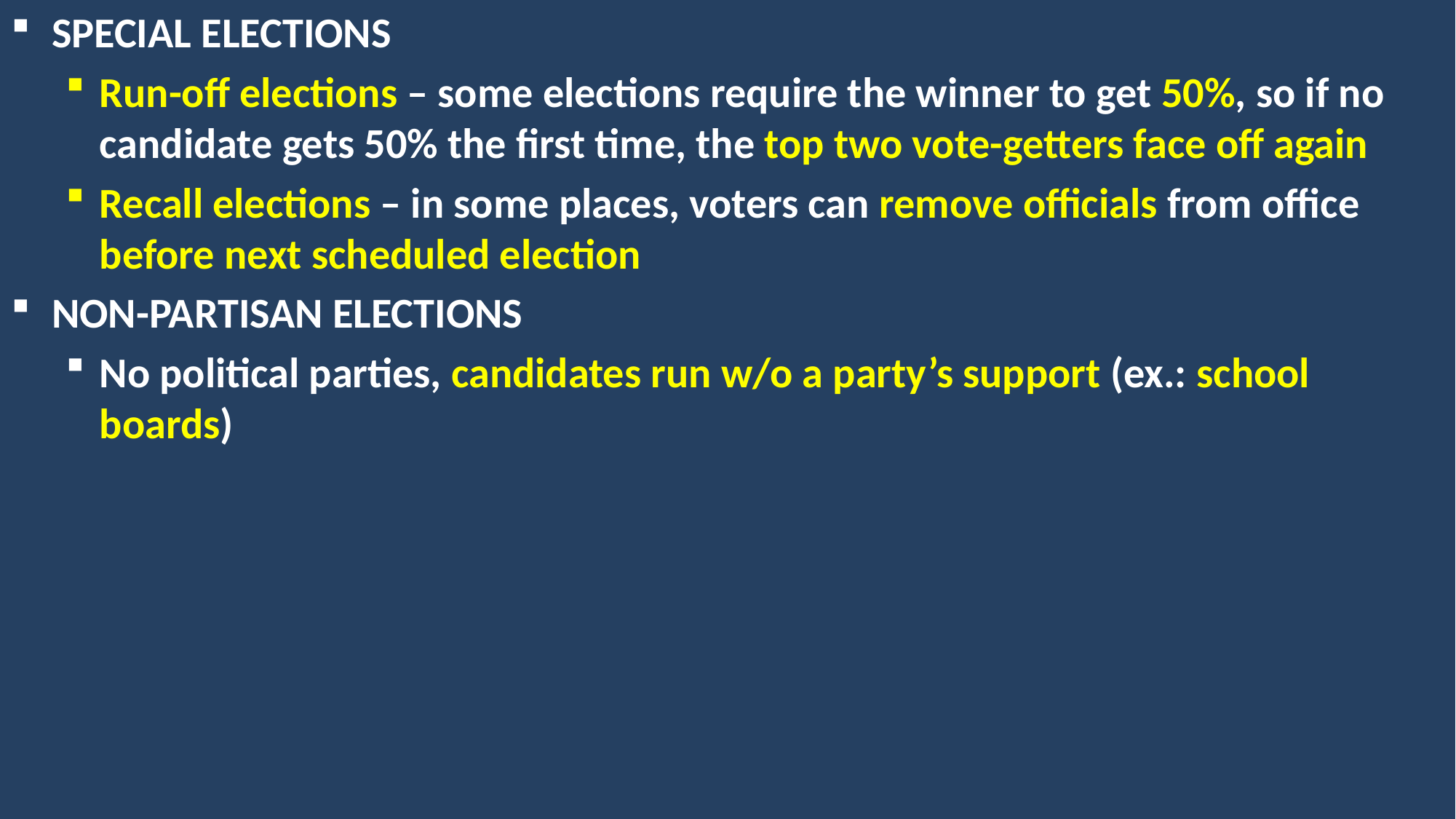

SPECIAL ELECTIONS
Run-off elections – some elections require the winner to get 50%, so if no candidate gets 50% the first time, the top two vote-getters face off again
Recall elections – in some places, voters can remove officials from office before next scheduled election
NON-PARTISAN ELECTIONS
No political parties, candidates run w/o a party’s support (ex.: school boards)